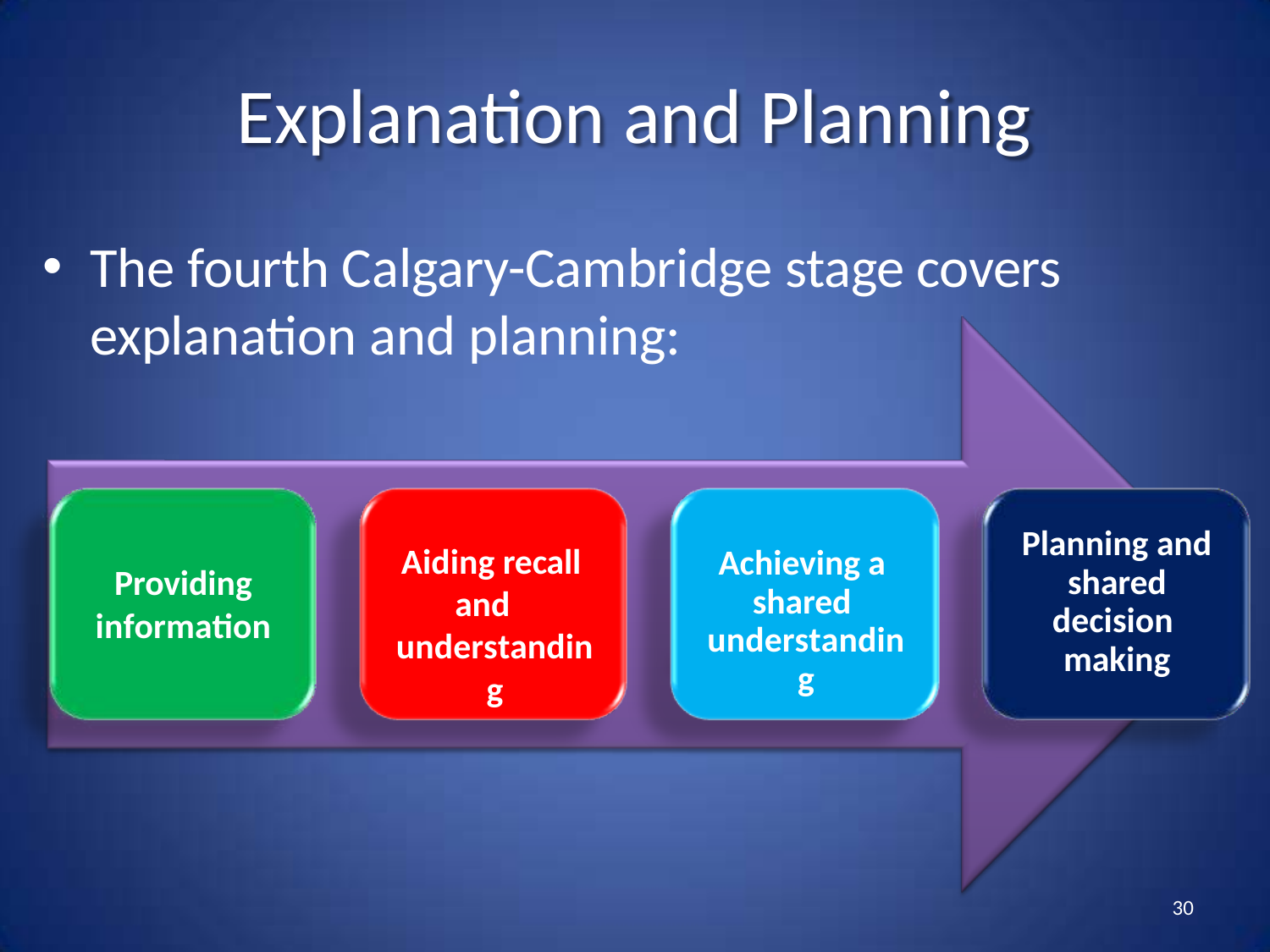

# Explanation and Planning
The fourth Calgary-Cambridge stage covers  explanation and planning:

Planning and  shared  decision  making
Aiding recall  and    understanding
Achieving a  shared  understanding
Providing
information
30